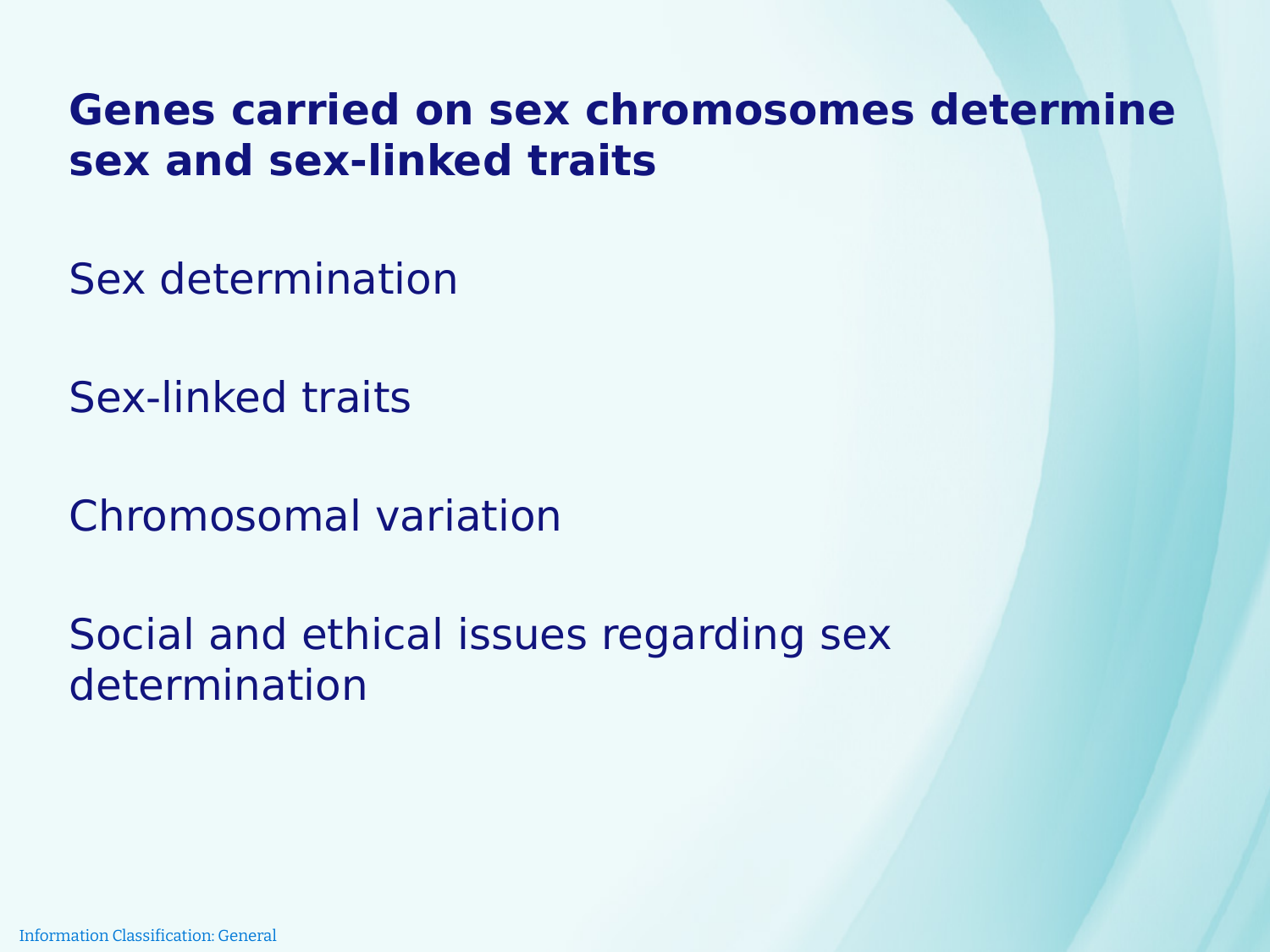

Genes carried on sex chromosomes determine sex and sex-linked traits

Sex determination

Sex-linked traits

Chromosomal variation

Social and ethical issues regarding sex determination